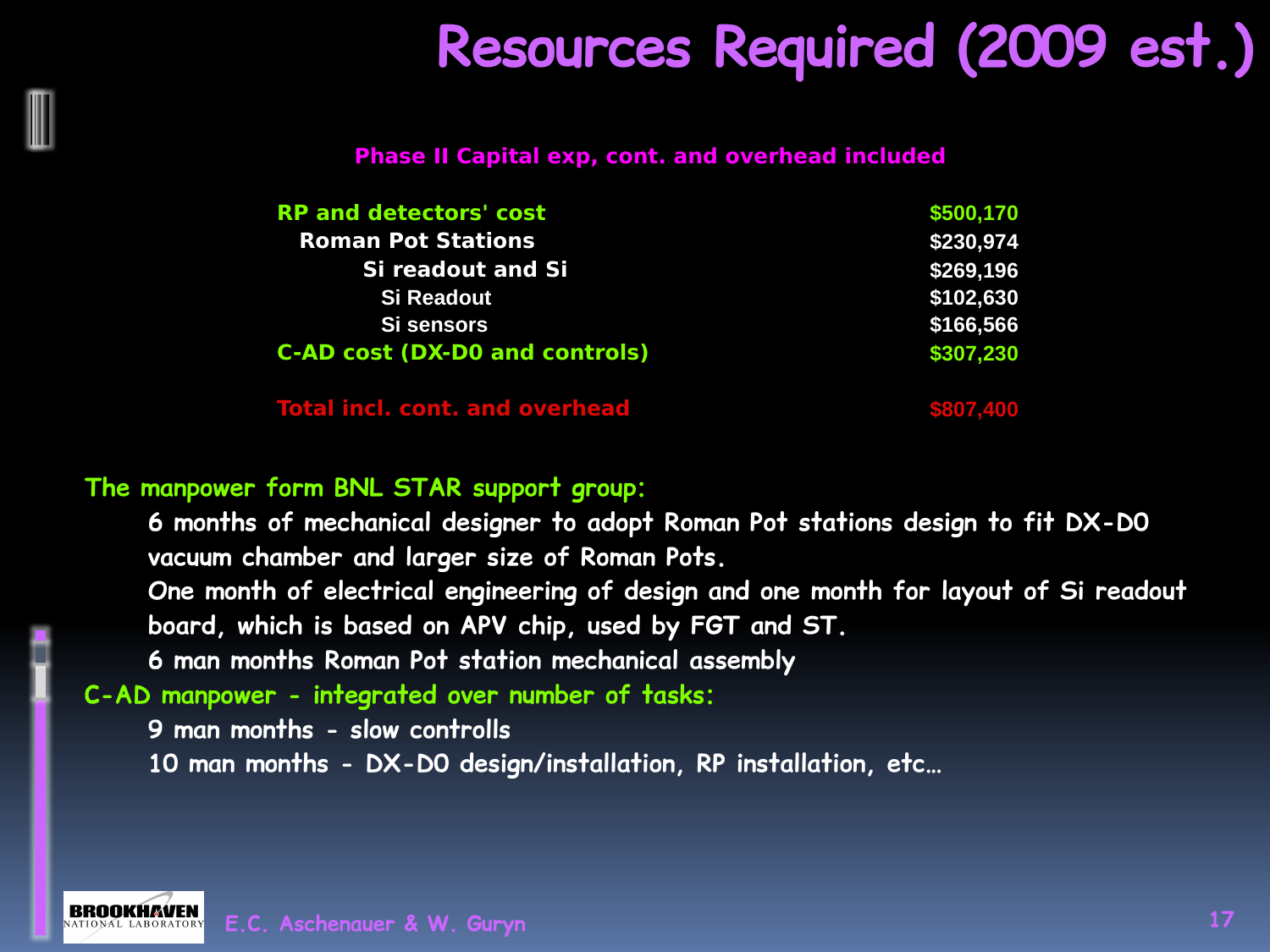

# Resources Required (2009 est.)
| Phase II Capital exp, cont. and overhead included |  |
| --- | --- |
|  |  |
| RP and detectors' cost | $500,170 |
| Roman Pot Stations | $230,974 |
| Si readout and Si | $269,196 |
| Si Readout | $102,630 |
| Si sensors | $166,566 |
| C-AD cost (DX-D0 and controls) | $307,230 |
|  |  |
| Total incl. cont. and overhead | $807,400 |
The manpower form BNL STAR support group:
6 months of mechanical designer to adopt Roman Pot stations design to fit DX-D0
vacuum chamber and larger size of Roman Pots.
One month of electrical engineering of design and one month for layout of Si readout
board, which is based on APV chip, used by FGT and ST.
6 man months Roman Pot station mechanical assembly
C-AD manpower - integrated over number of tasks:
9 man months - slow controlls
10 man months - DX-D0 design/installation, RP installation, etc…
E.C. Aschenauer & W. Guryn
17